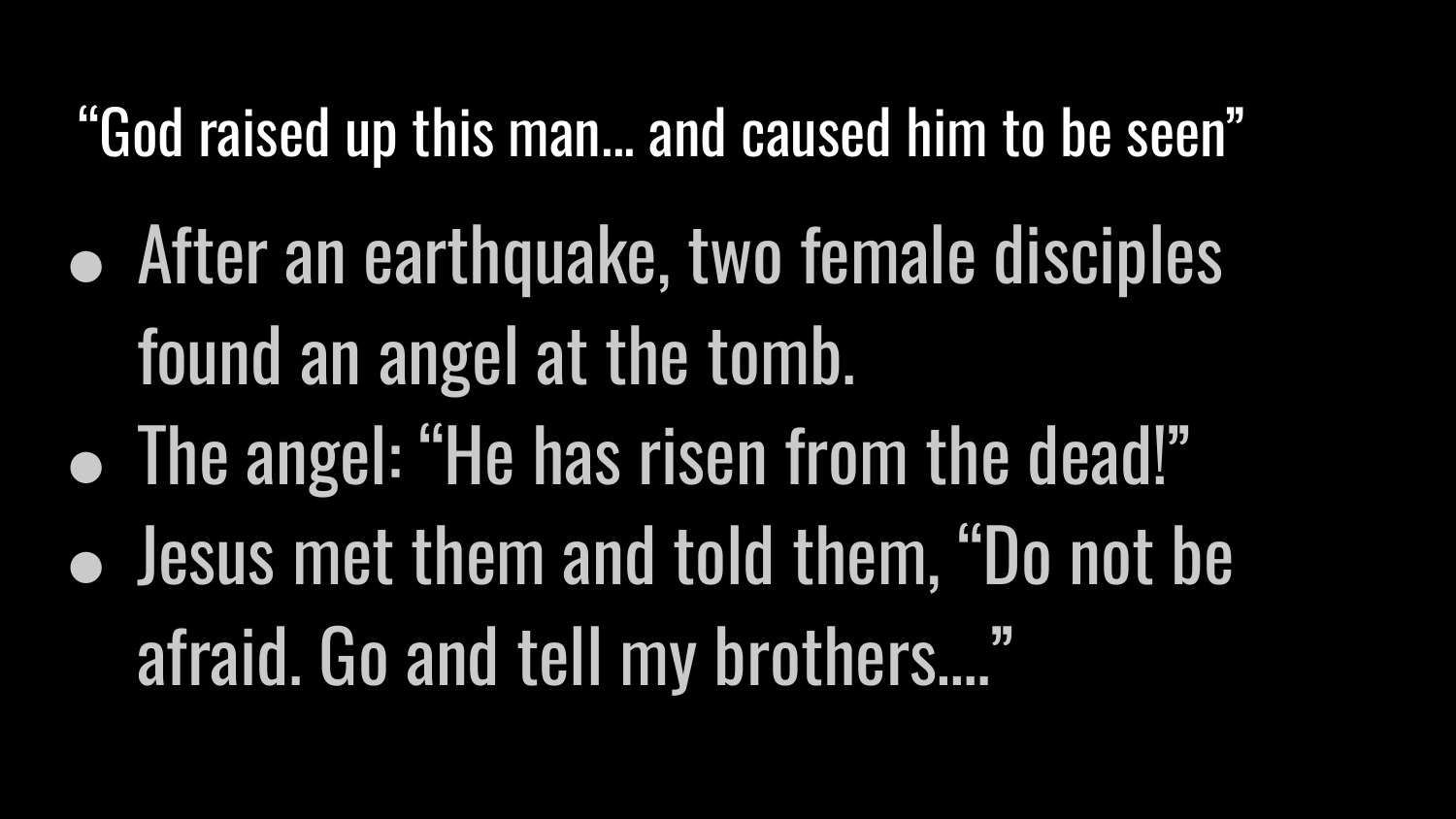

# “God raised up this man... and caused him to be seen”
After an earthquake, two female disciples found an angel at the tomb.
The angel: “He has risen from the dead!”
Jesus met them and told them, “Do not be afraid. Go and tell my brothers….”